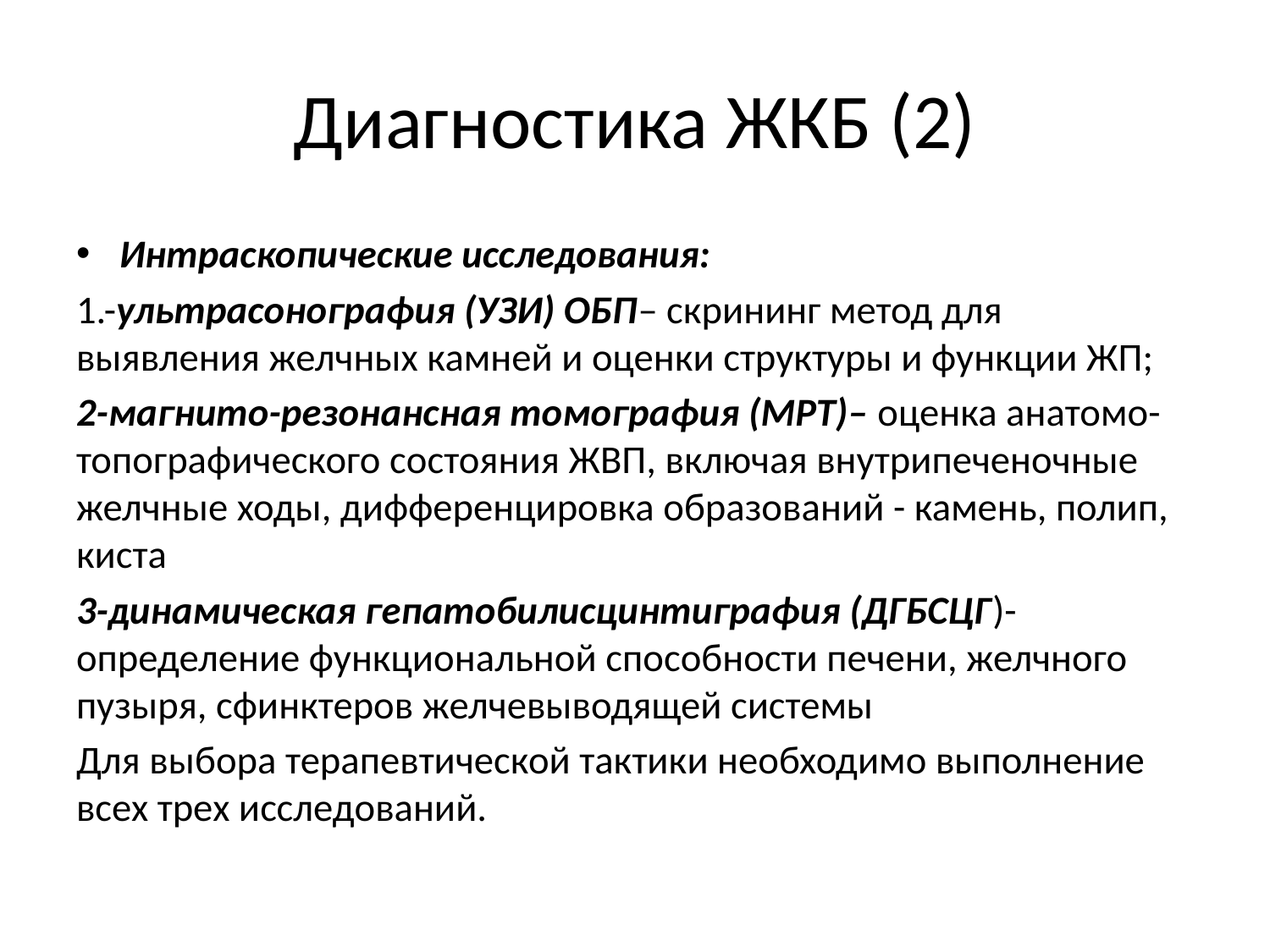

# Диагностика ЖКБ (2)
Интраскопические исследования:
1.-ультрасонография (УЗИ) ОБП– скрининг метод для выявления желчных камней и оценки структуры и функции ЖП;
2-магнито-резонансная томография (МРТ)– оценка анатомо-топографического состояния ЖВП, включая внутрипеченочные желчные ходы, дифференцировка образований - камень, полип, киста
3-динамическая гепатобилисцинтиграфия (ДГБСЦГ)-определение функциональной способности печени, желчного пузыря, сфинктеров желчевыводящей системы
Для выбора терапевтической тактики необходимо выполнение всех трех исследований.